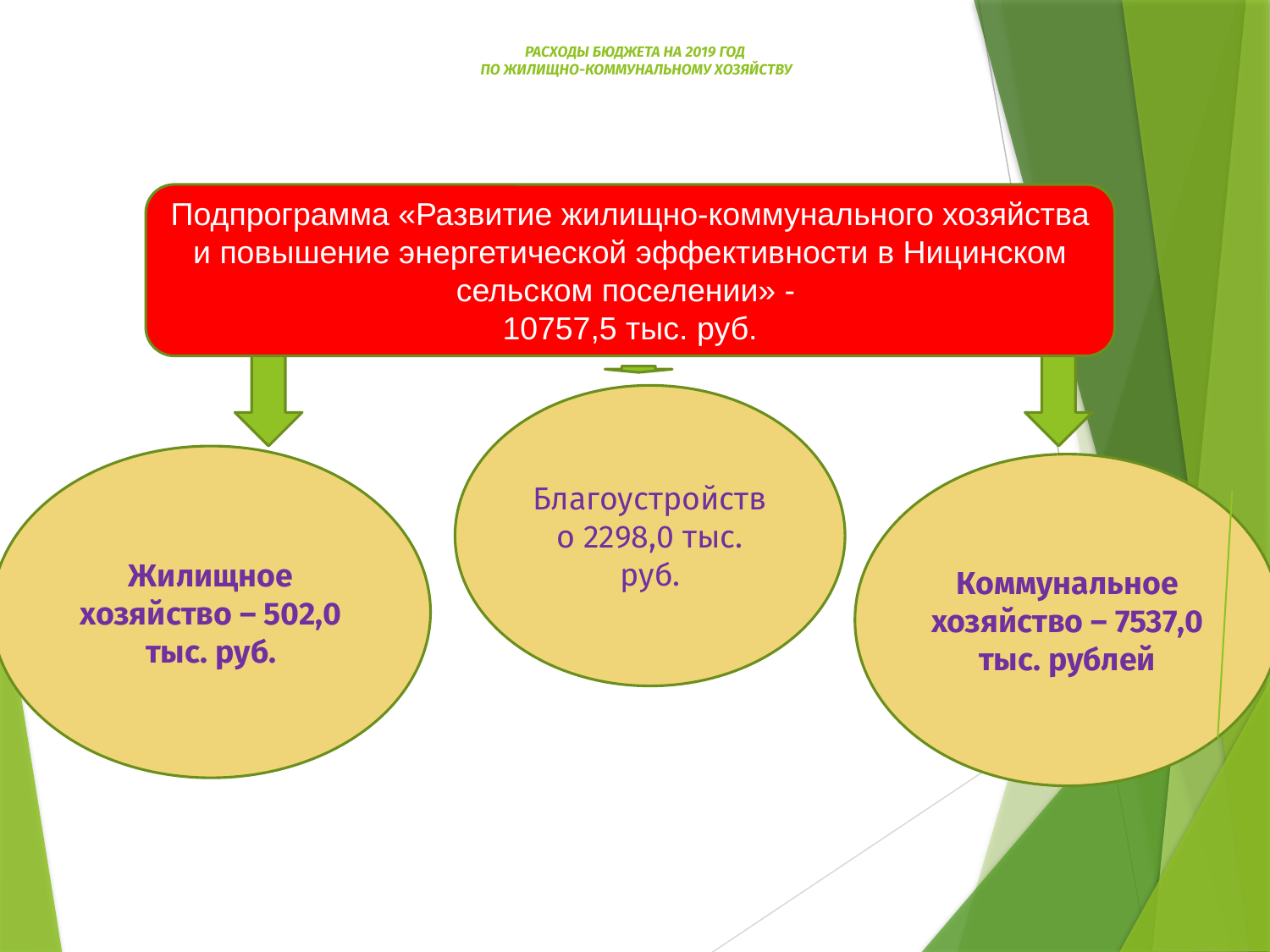

# РАСХОДЫ БЮДЖЕТА НА 2019 ГОД ПО ЖИЛИЩНО-КОММУНАЛЬНОМУ ХОЗЯЙСТВУ
Подпрограмма «Развитие жилищно-коммунального хозяйства и повышение энергетической эффективности в Ницинском сельском поселении» -
10757,5 тыс. руб.

Благоустройство 2298,0 тыс. руб.
Жилищное хозяйство – 502,0 тыс. руб.
Коммунальное хозяйство – 7537,0 тыс. рублей